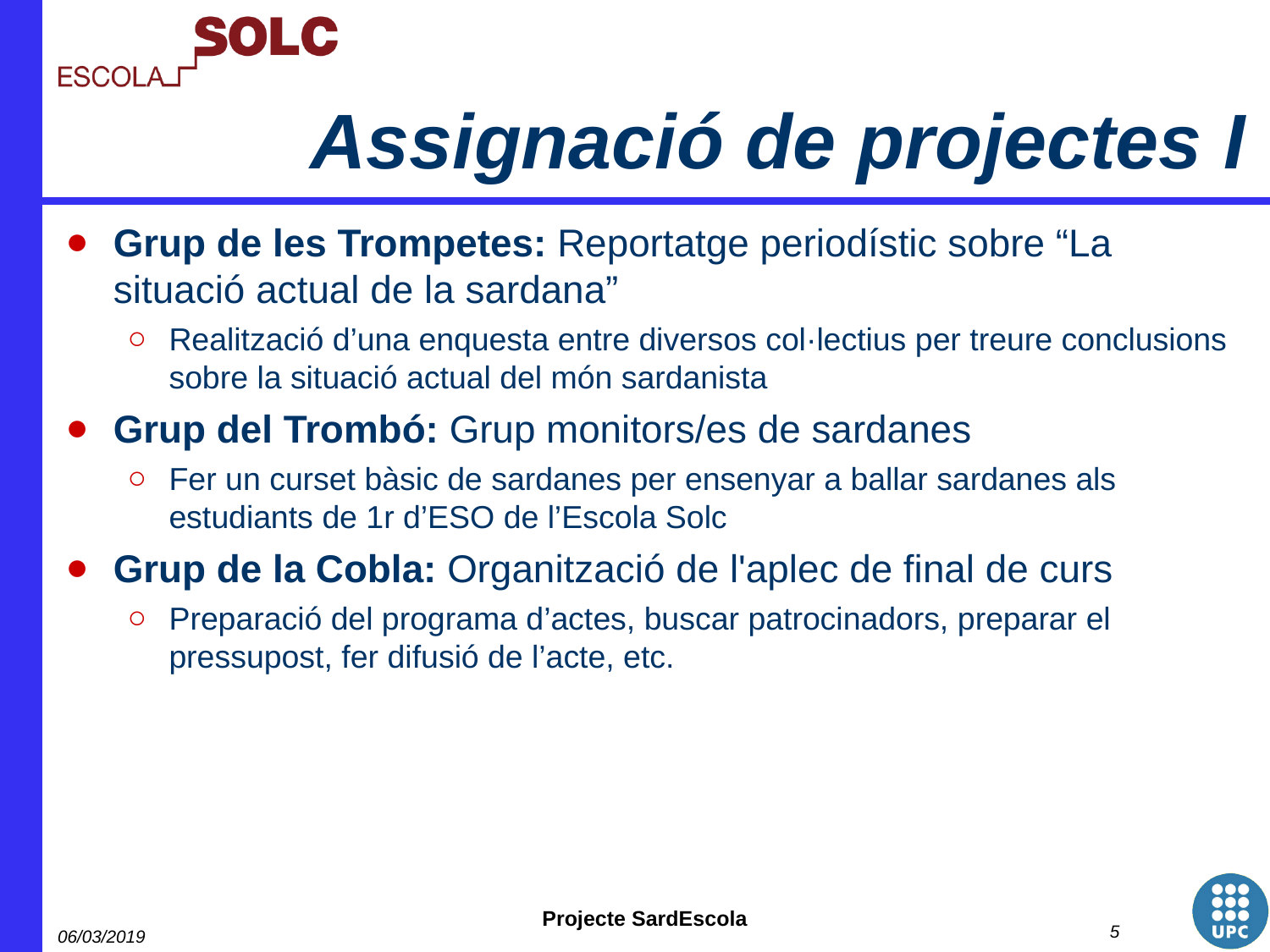

# Assignació de projectes I
Grup de les Trompetes: Reportatge periodístic sobre “La situació actual de la sardana”
Realització d’una enquesta entre diversos col·lectius per treure conclusions sobre la situació actual del món sardanista
Grup del Trombó: Grup monitors/es de sardanes
Fer un curset bàsic de sardanes per ensenyar a ballar sardanes als estudiants de 1r d’ESO de l’Escola Solc
Grup de la Cobla: Organització de l'aplec de final de curs
Preparació del programa d’actes, buscar patrocinadors, preparar el pressupost, fer difusió de l’acte, etc.
5
06/03/2019